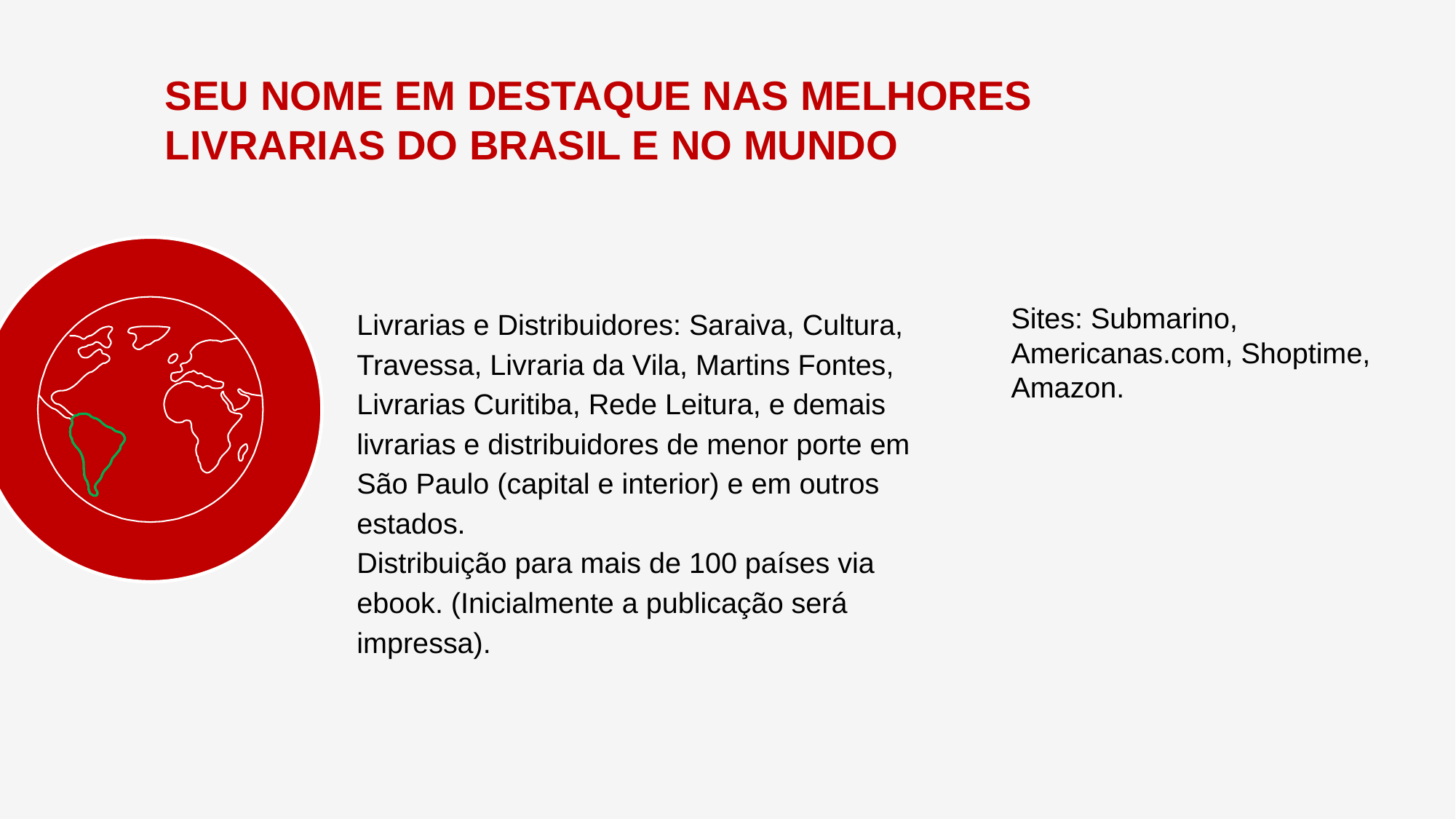

--
SEU NOME EM DESTAQUE NAS MELHORES
LIVRARIAS DO BRASIL E NO MUNDO

Sites: Submarino, Americanas.com, Shoptime, Amazon.
Livrarias e Distribuidores: Saraiva, Cultura, Travessa, Livraria da Vila, Martins Fontes, Livrarias Curitiba, Rede Leitura, e demais livrarias e distribuidores de menor porte em São Paulo (capital e interior) e em outros estados.
Distribuição para mais de 100 países via ebook. (Inicialmente a publicação será impressa).